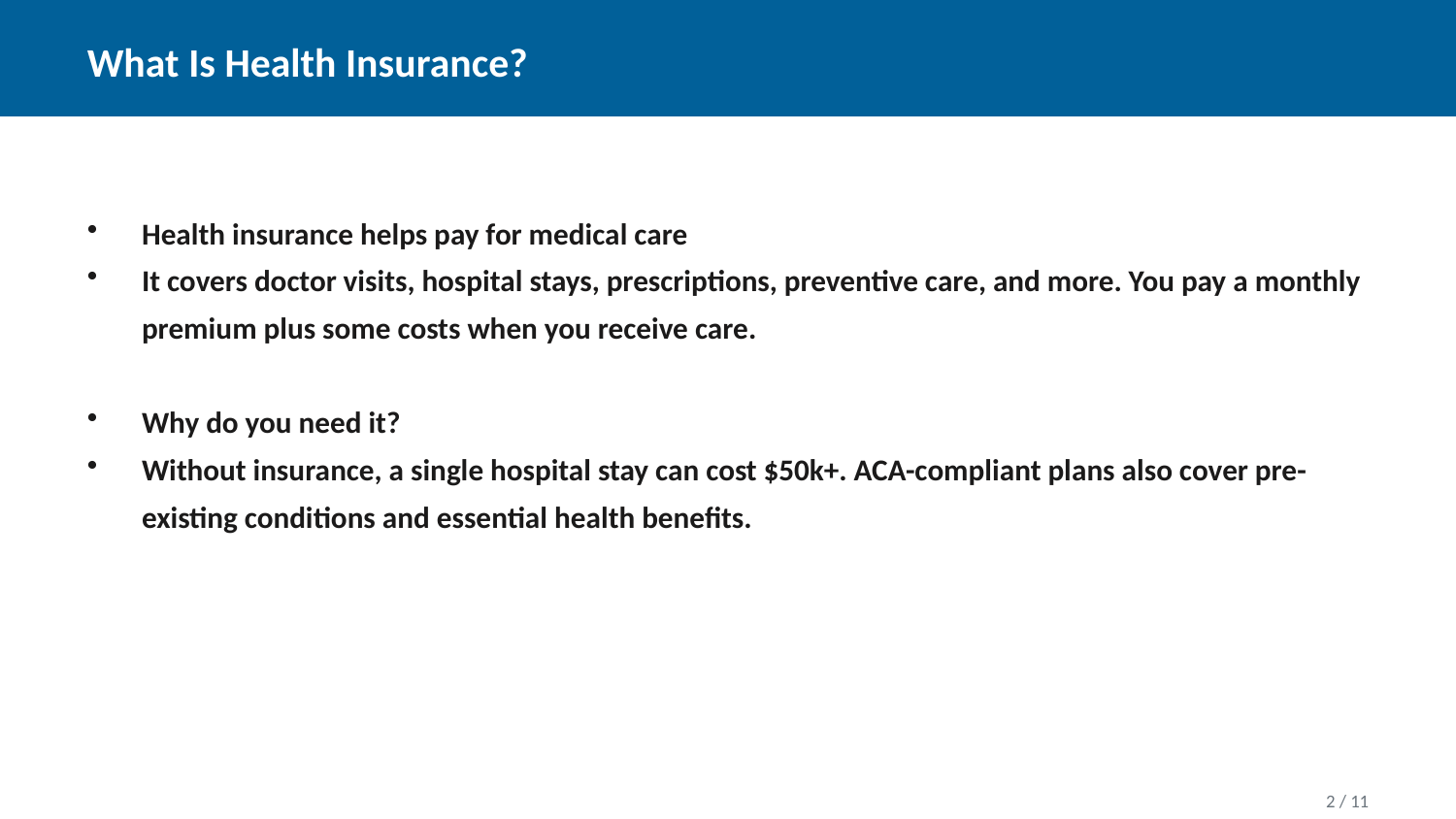

What Is Health Insurance?

Health insurance helps pay for medical care
It covers doctor visits, hospital stays, prescriptions, preventive care, and more. You pay a monthly premium plus some costs when you receive care.

Why do you need it?
Without insurance, a single hospital stay can cost $50k+. ACA-compliant plans also cover pre-existing conditions and essential health benefits.
2 / 11